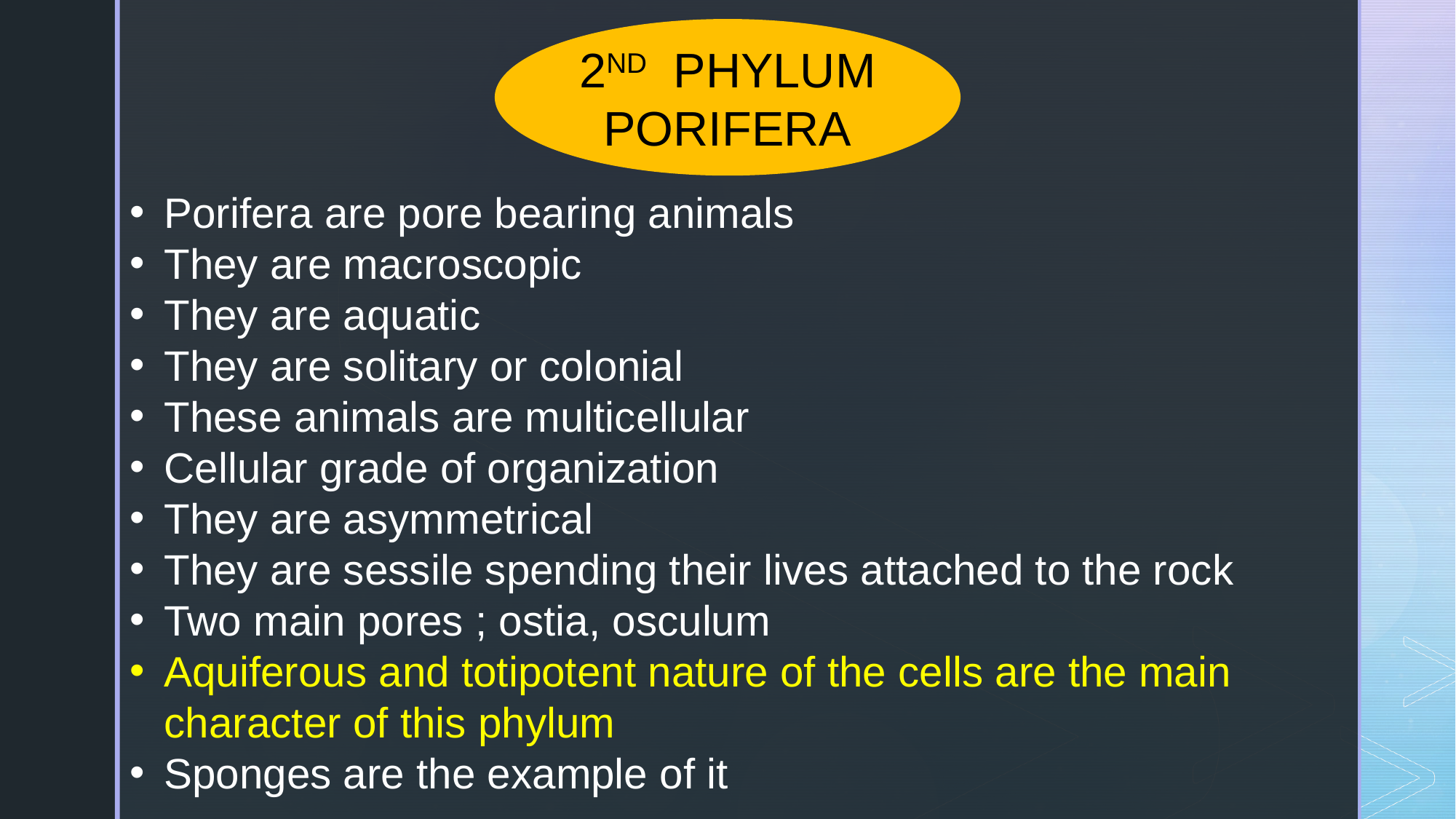

2nd  Phylum
porifera
Porifera are pore bearing animals
They are macroscopic
They are aquatic
They are solitary or colonial
These animals are multicellular
Cellular grade of organization
They are asymmetrical
They are sessile spending their lives attached to the rock
Two main pores ; ostia, osculum
Aquiferous and totipotent nature of the cells are the main character of this phylum
Sponges are the example of it